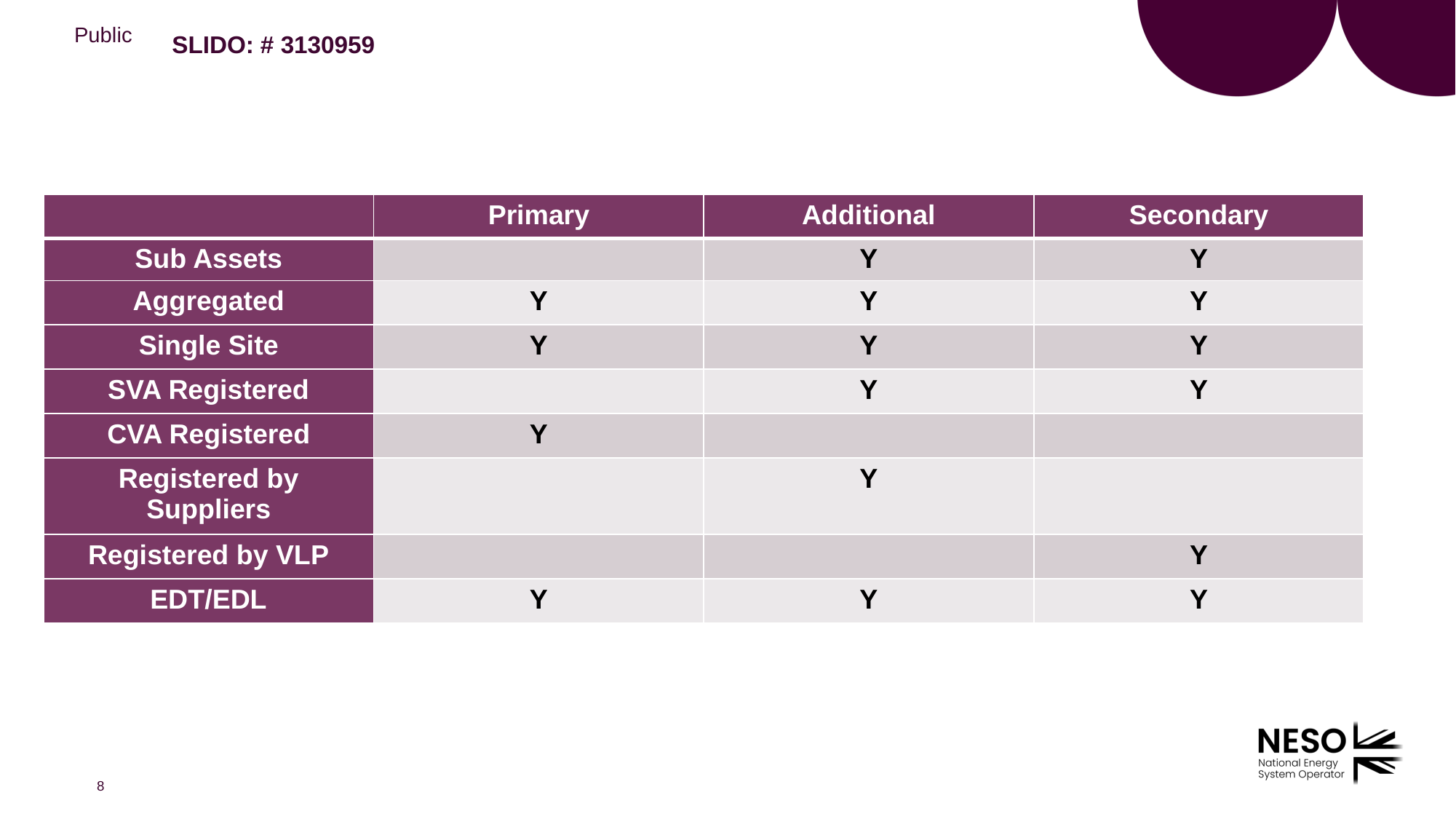

SLIDO: # 3130959
|  | Primary | Additional | Secondary |
| --- | --- | --- | --- |
| Sub Assets |  | Y | Y |
| Aggregated | Y | Y | Y |
| Single Site | Y | Y | Y |
| SVA Registered |  | Y | Y |
| CVA Registered | Y |  |  |
| Registered by Suppliers |  | Y |  |
| Registered by VLP |  |  | Y |
| EDT/EDL | Y | Y | Y |